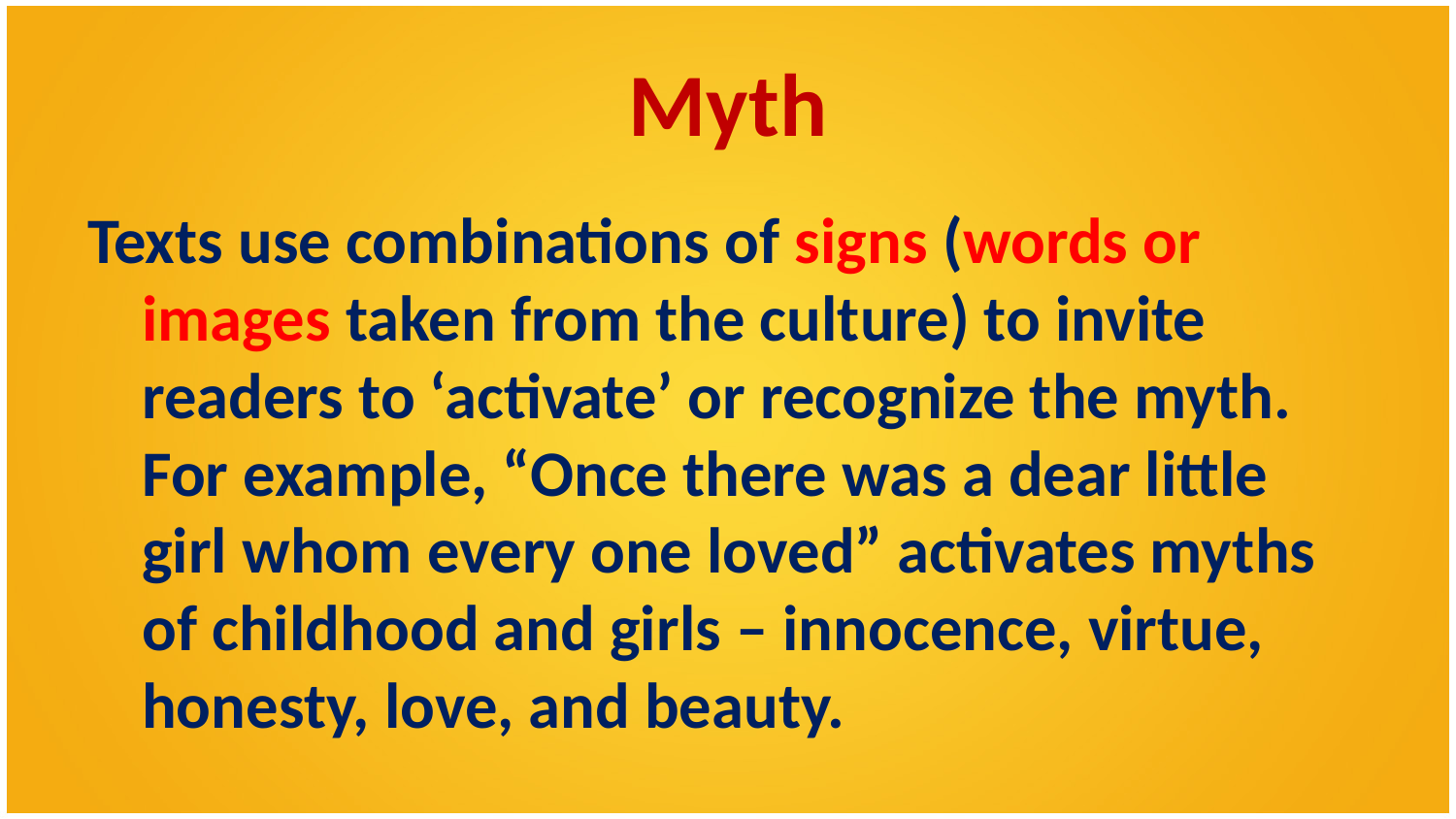

# Myth
Texts use combinations of signs (words or images taken from the culture) to invite readers to ‘activate’ or recognize the myth. For example, “Once there was a dear little girl whom every one loved” activates myths of childhood and girls – innocence, virtue, honesty, love, and beauty.